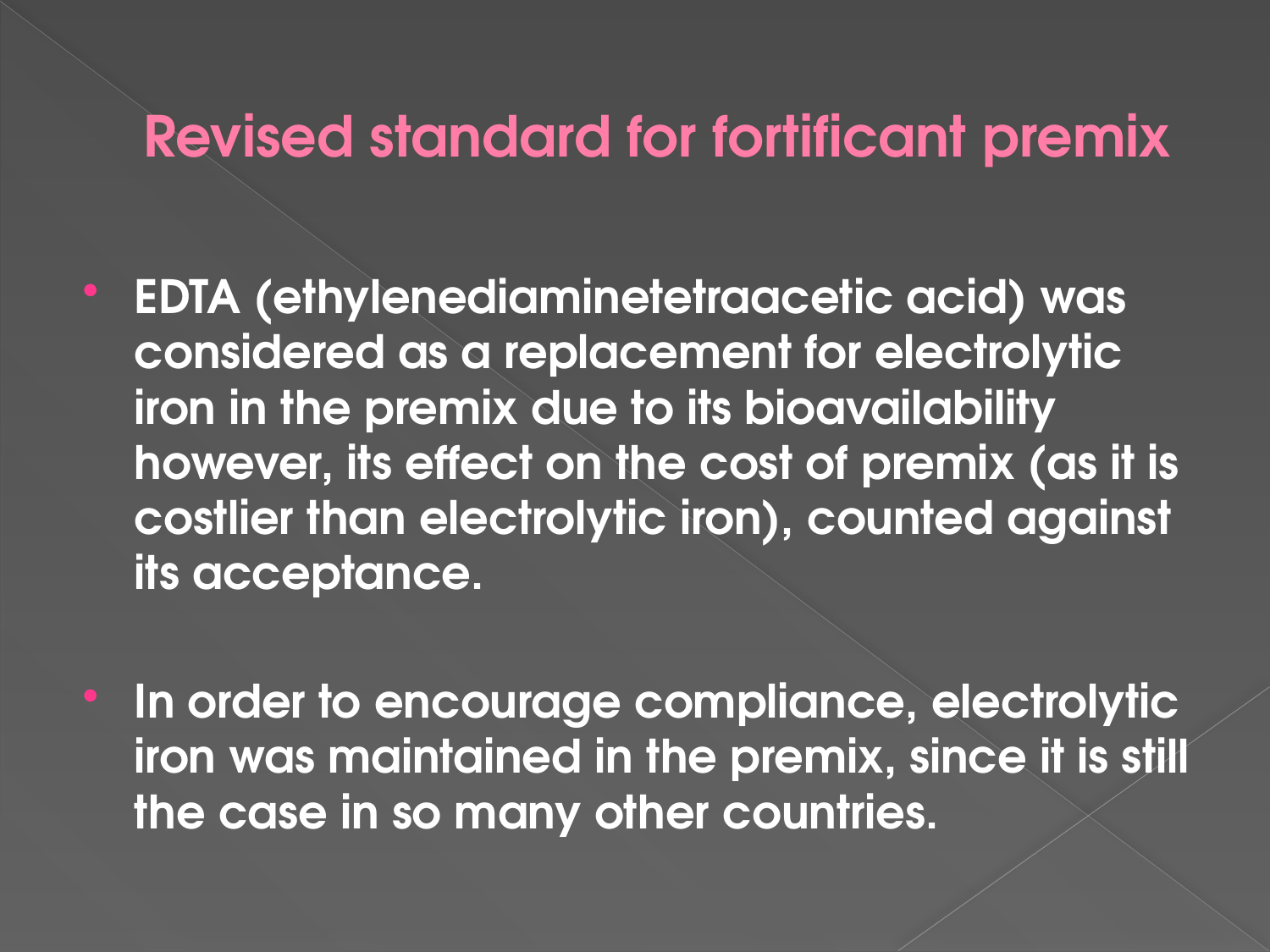

# Revised standard for fortificant premix
EDTA (ethylenediaminetetraacetic acid) was considered as a replacement for electrolytic iron in the premix due to its bioavailability however, its effect on the cost of premix (as it is costlier than electrolytic iron), counted against its acceptance.

In order to encourage compliance, electrolytic iron was maintained in the premix, since it is still the case in so many other countries.